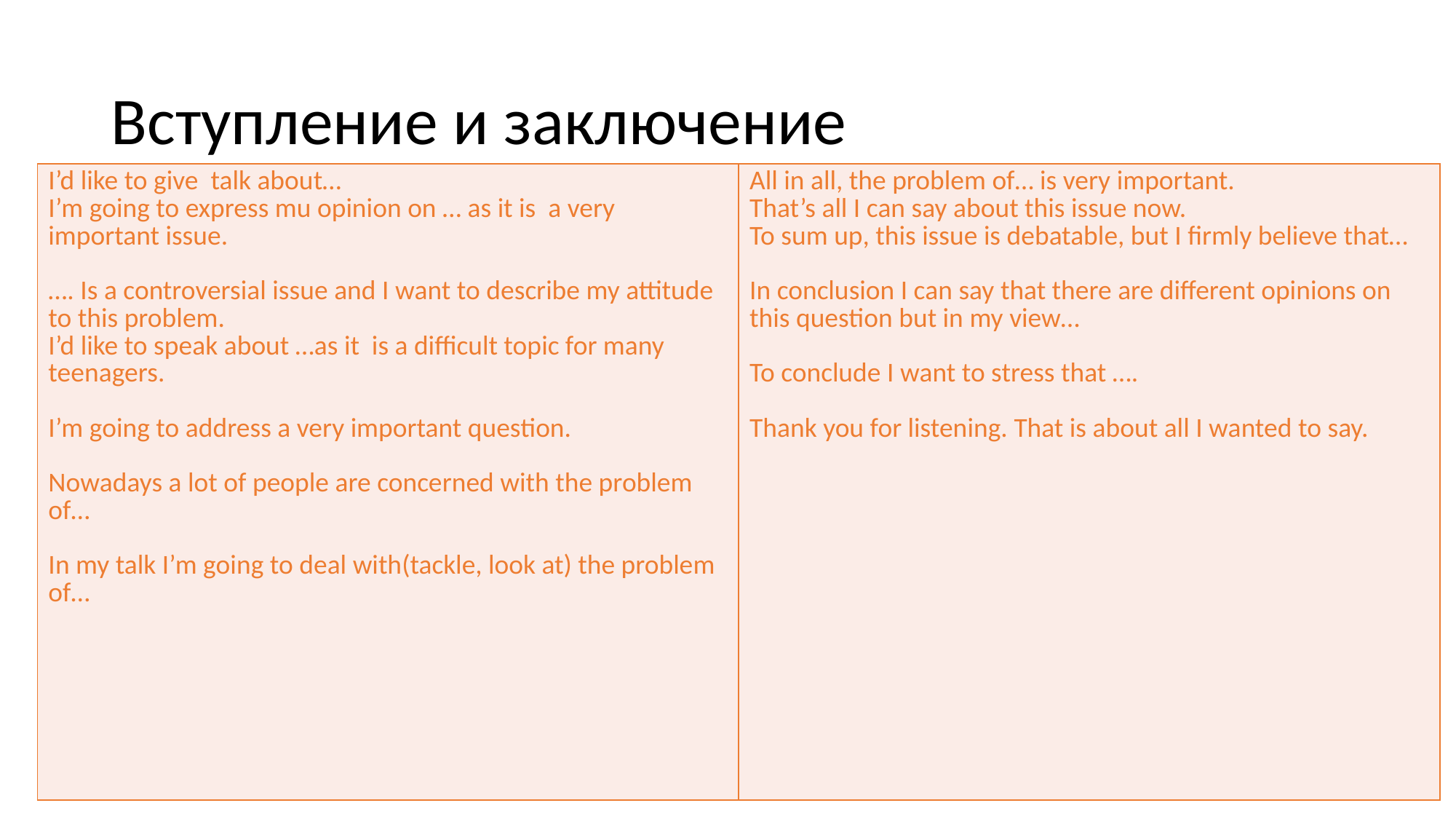

# Вступление и заключение
| I’d like to give talk about… I’m going to express mu opinion on … as it is a very important issue. …. Is a controversial issue and I want to describe my attitude to this problem. I’d like to speak about …as it is a difficult topic for many teenagers. I’m going to address a very important question. Nowadays a lot of people are concerned with the problem of… In my talk I’m going to deal with(tackle, look at) the problem of… | All in all, the problem of… is very important. That’s all I can say about this issue now. To sum up, this issue is debatable, but I firmly believe that… In conclusion I can say that there are different opinions on this question but in my view… To conclude I want to stress that …. Thank you for listening. That is about all I wanted to say. |
| --- | --- |